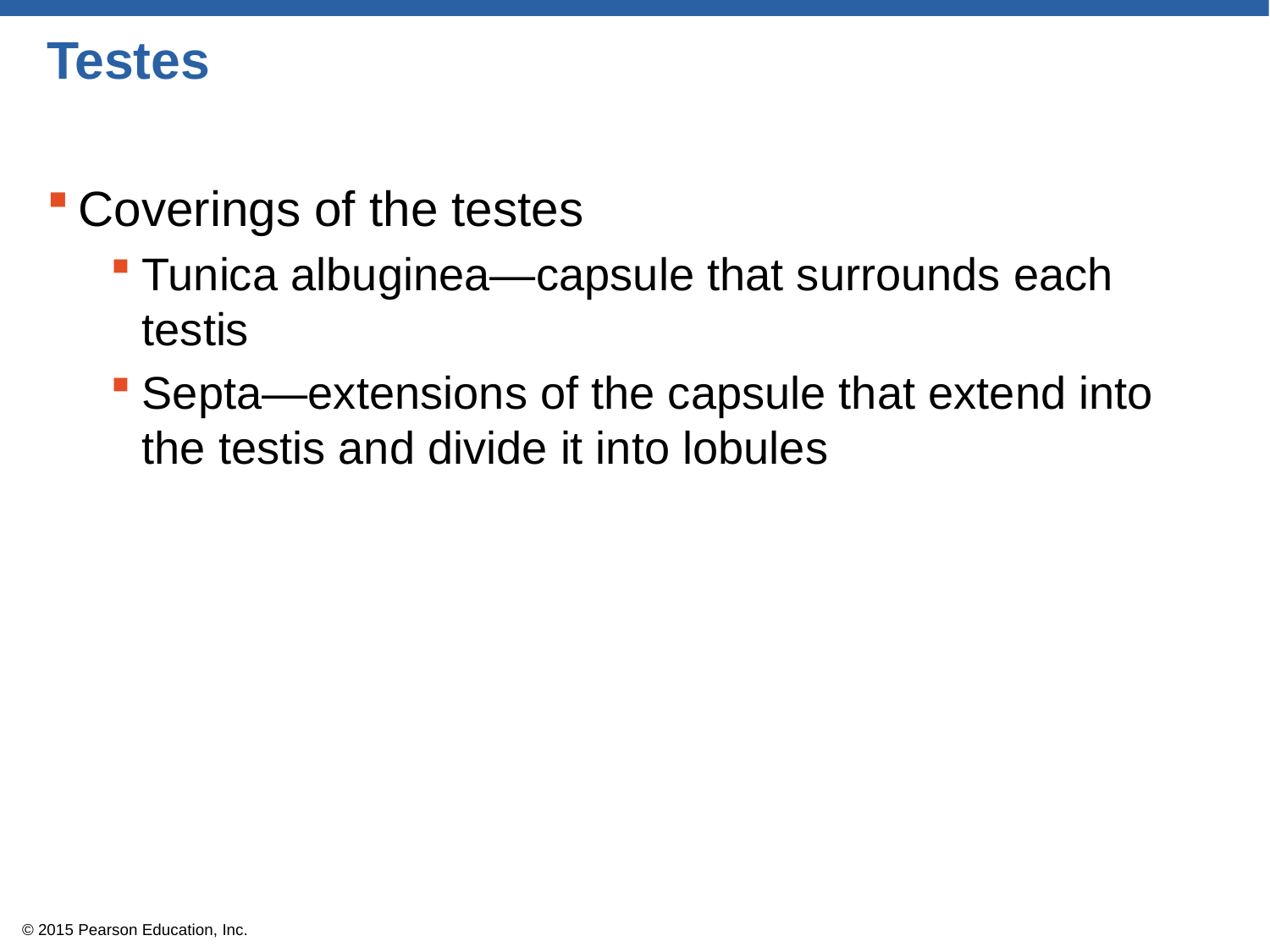

# Testes
Coverings of the testes
Tunica albuginea—capsule that surrounds each testis
Septa—extensions of the capsule that extend into the testis and divide it into lobules
© 2015 Pearson Education, Inc.